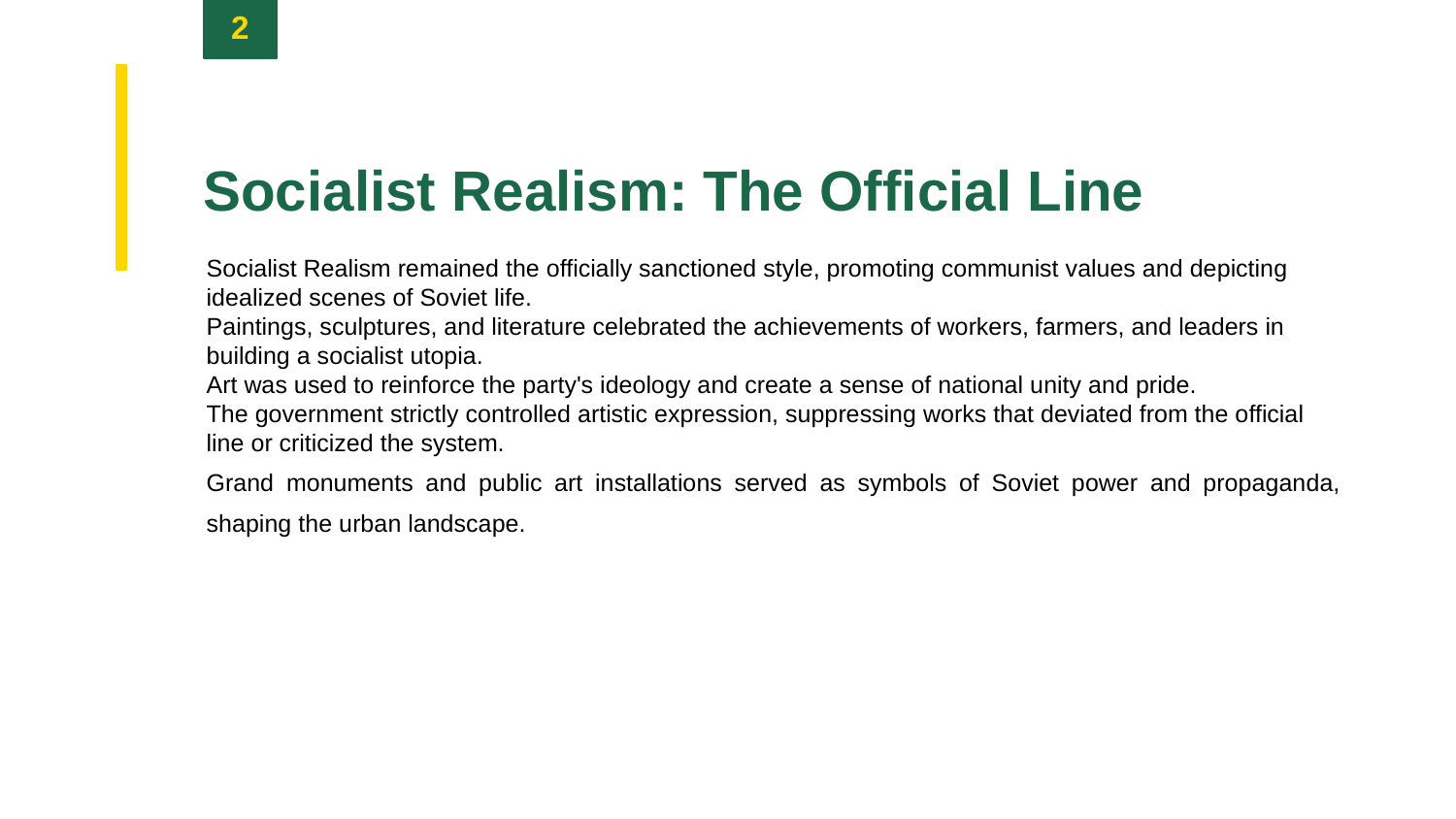

2

Socialist Realism: The Official Line
Socialist Realism remained the officially sanctioned style, promoting communist values and depicting idealized scenes of Soviet life.
Paintings, sculptures, and literature celebrated the achievements of workers, farmers, and leaders in building a socialist utopia.
Art was used to reinforce the party's ideology and create a sense of national unity and pride.
The government strictly controlled artistic expression, suppressing works that deviated from the official line or criticized the system.
Grand monuments and public art installations served as symbols of Soviet power and propaganda, shaping the urban landscape.